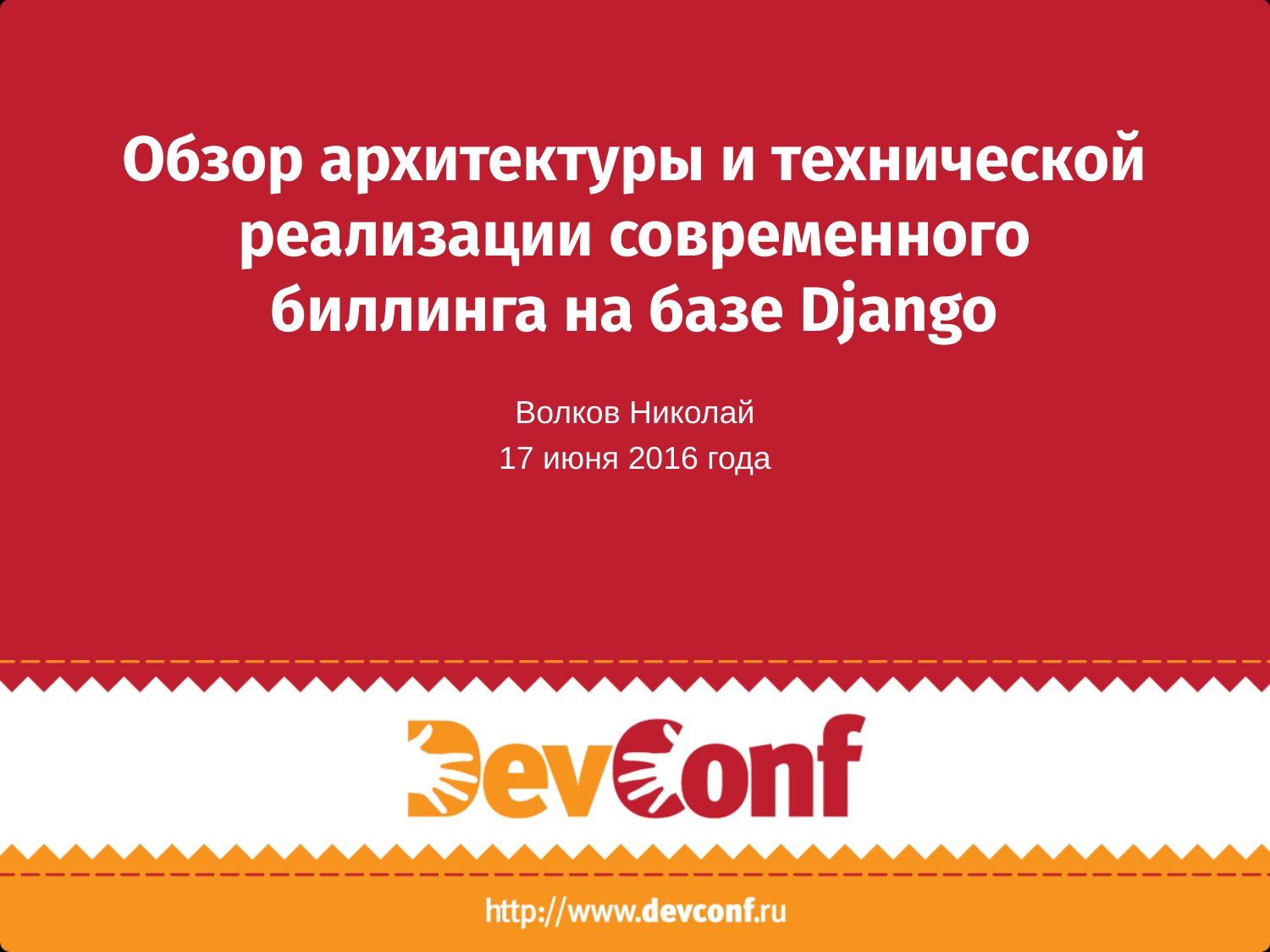

# Обзор архитектуры и технической реализации современного биллинга на базе Django
Волков Николай
17 июня 2016 года